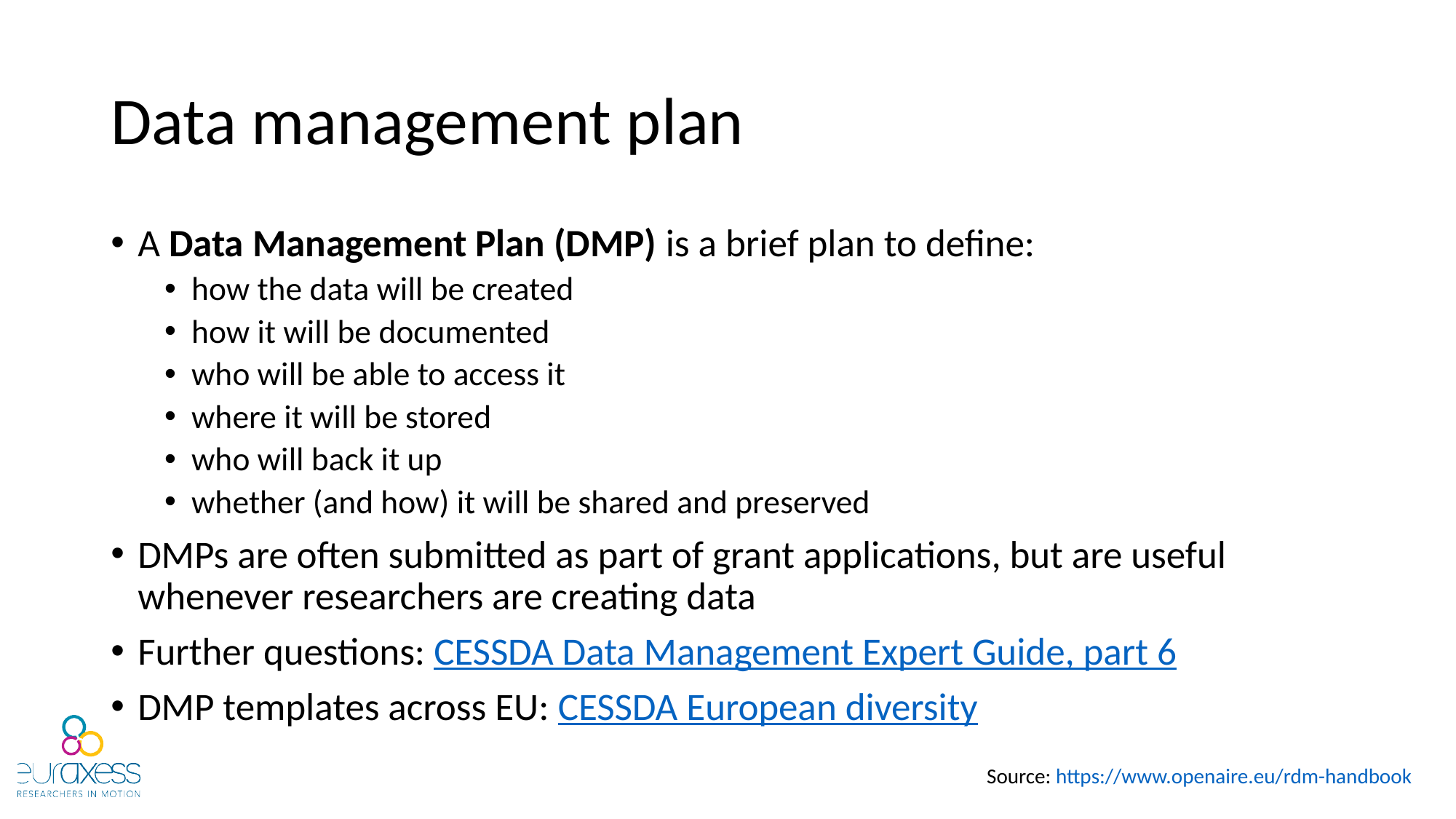

# Data management plan
A Data Management Plan (DMP) is a brief plan to define:
how the data will be created
how it will be documented
who will be able to access it
where it will be stored
who will back it up
whether (and how) it will be shared and preserved
DMPs are often submitted as part of grant applications, but are useful whenever researchers are creating data
Further questions: CESSDA Data Management Expert Guide, part 6
DMP templates across EU: CESSDA European diversity
Source: https://www.openaire.eu/rdm-handbook